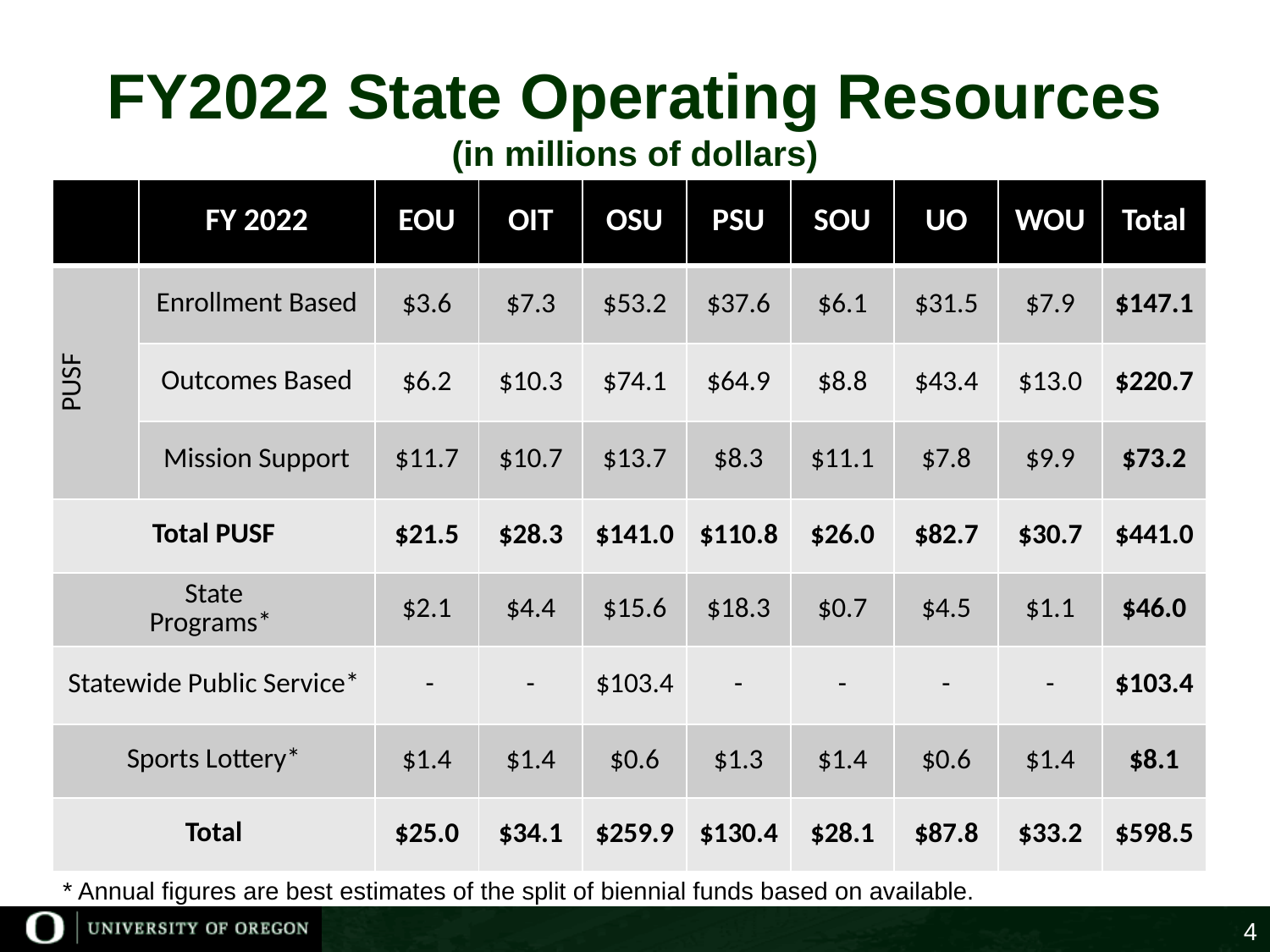

# FY2022 State Operating Resources (in millions of dollars)
|  | FY 2022 | EOU | OIT | OSU | PSU | SOU | UO | WOU | Total |
| --- | --- | --- | --- | --- | --- | --- | --- | --- | --- |
| PUSF | Enrollment Based | $3.6 | $7.3 | $53.2 | $37.6 | $6.1 | $31.5 | $7.9 | $147.1 |
|  | Outcomes Based | $6.2 | $10.3 | $74.1 | $64.9 | $8.8 | $43.4 | $13.0 | $220.7 |
|  | Mission Support | $11.7 | $10.7 | $13.7 | $8.3 | $11.1 | $7.8 | $9.9 | $73.2 |
| Total PUSF | Total SSCM | $21.5 | $28.3 | $141.0 | $110.8 | $26.0 | $82.7 | $30.7 | $441.0 |
| State Programs\* | State Programs | $2.1 | $4.4 | $15.6 | $18.3 | $0.7 | $4.5 | $1.1 | $46.0 |
| Statewide Public Service\* | Statewide Public Service | - | - | $103.4 | - | - | - | - | $103.4 |
| Sports Lottery\* | Sports Lottery | $1.4 | $1.4 | $0.6 | $1.3 | $1.4 | $0.6 | $1.4 | $8.1 |
| Total | Total | $25.0 | $34.1 | $259.9 | $130.4 | $28.1 | $87.8 | $33.2 | $598.5 |
* Annual figures are best estimates of the split of biennial funds based on available.
4